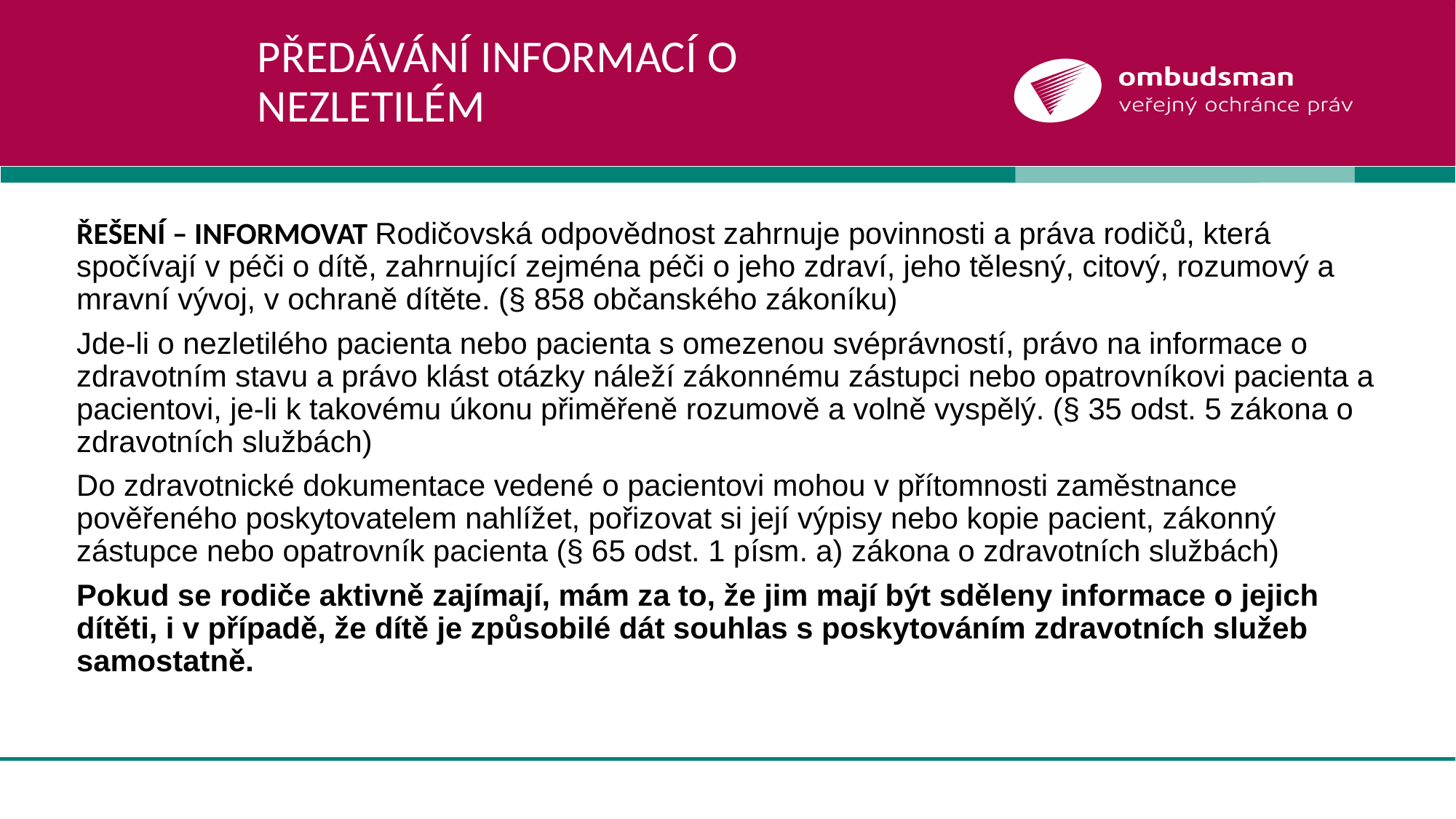

# Předávání informací o nezletilém
ŘEŠENÍ – INFORMOVAT Rodičovská odpovědnost zahrnuje povinnosti a práva rodičů, která spočívají v péči o dítě, zahrnující zejména péči o jeho zdraví, jeho tělesný, citový, rozumový a mravní vývoj, v ochraně dítěte. (§ 858 občanského zákoníku)
Jde-li o nezletilého pacienta nebo pacienta s omezenou svéprávností, právo na informace o zdravotním stavu a právo klást otázky náleží zákonnému zástupci nebo opatrovníkovi pacienta a pacientovi, je-li k takovému úkonu přiměřeně rozumově a volně vyspělý. (§ 35 odst. 5 zákona o zdravotních službách)
Do zdravotnické dokumentace vedené o pacientovi mohou v přítomnosti zaměstnance pověřeného poskytovatelem nahlížet, pořizovat si její výpisy nebo kopie pacient, zákonný zástupce nebo opatrovník pacienta (§ 65 odst. 1 písm. a) zákona o zdravotních službách)
Pokud se rodiče aktivně zajímají, mám za to, že jim mají být sděleny informace o jejich dítěti, i v případě, že dítě je způsobilé dát souhlas s poskytováním zdravotních služeb samostatně.